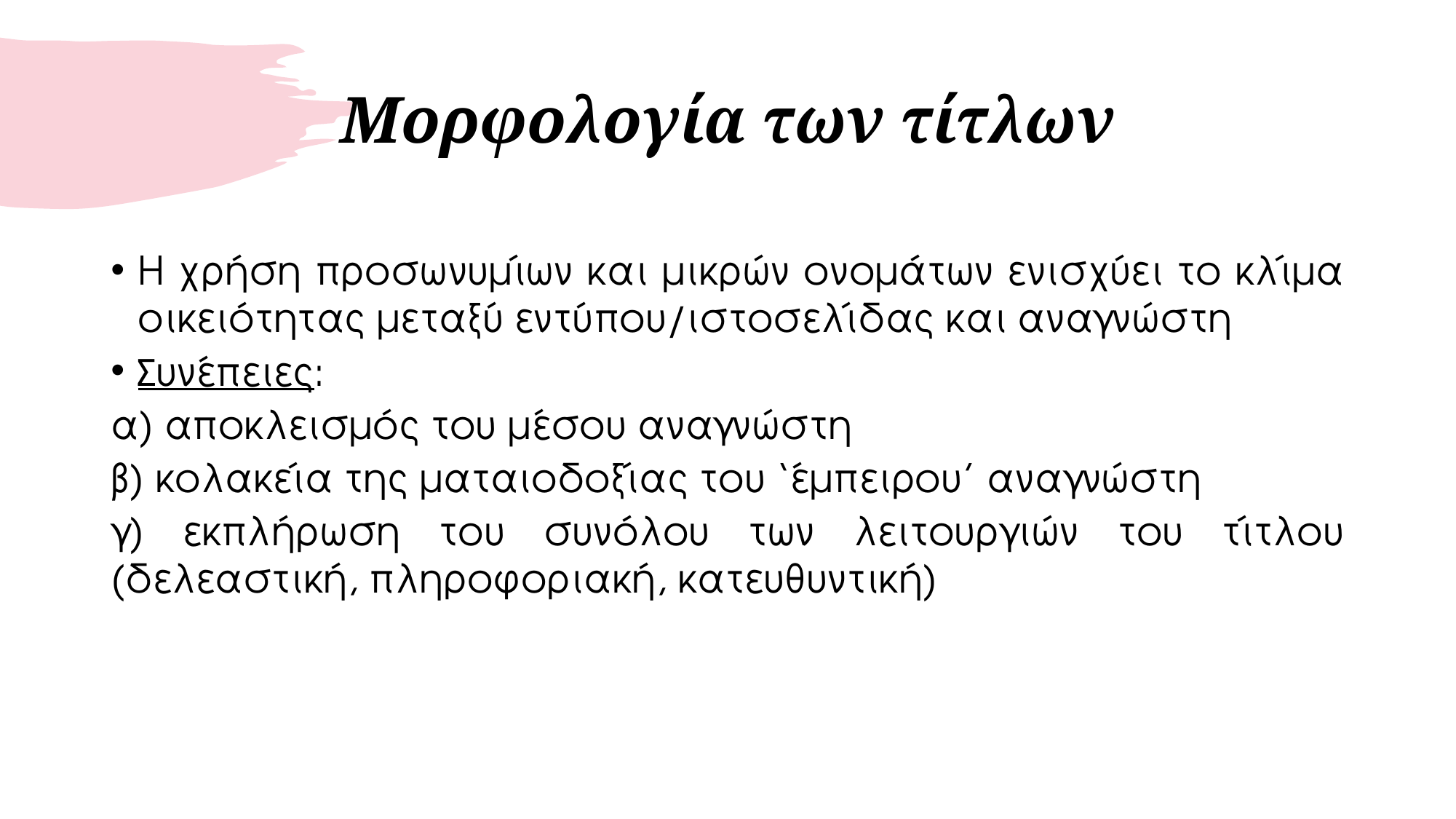

# Μορφολογία των τίτλων
Η χρήση προσωνυμίων και μικρών ονομάτων ενισχύει το κλίμα οικειότητας μεταξύ εντύπου/ιστοσελίδας και αναγνώστη
Συνέπειες:
α) αποκλεισμός του μέσου αναγνώστη
β) κολακεία της ματαιοδοξίας του ‘έμπειρου’ αναγνώστη
γ) εκπλήρωση του συνόλου των λειτουργιών του τίτλου (δελεαστική, πληροφοριακή, κατευθυντική)